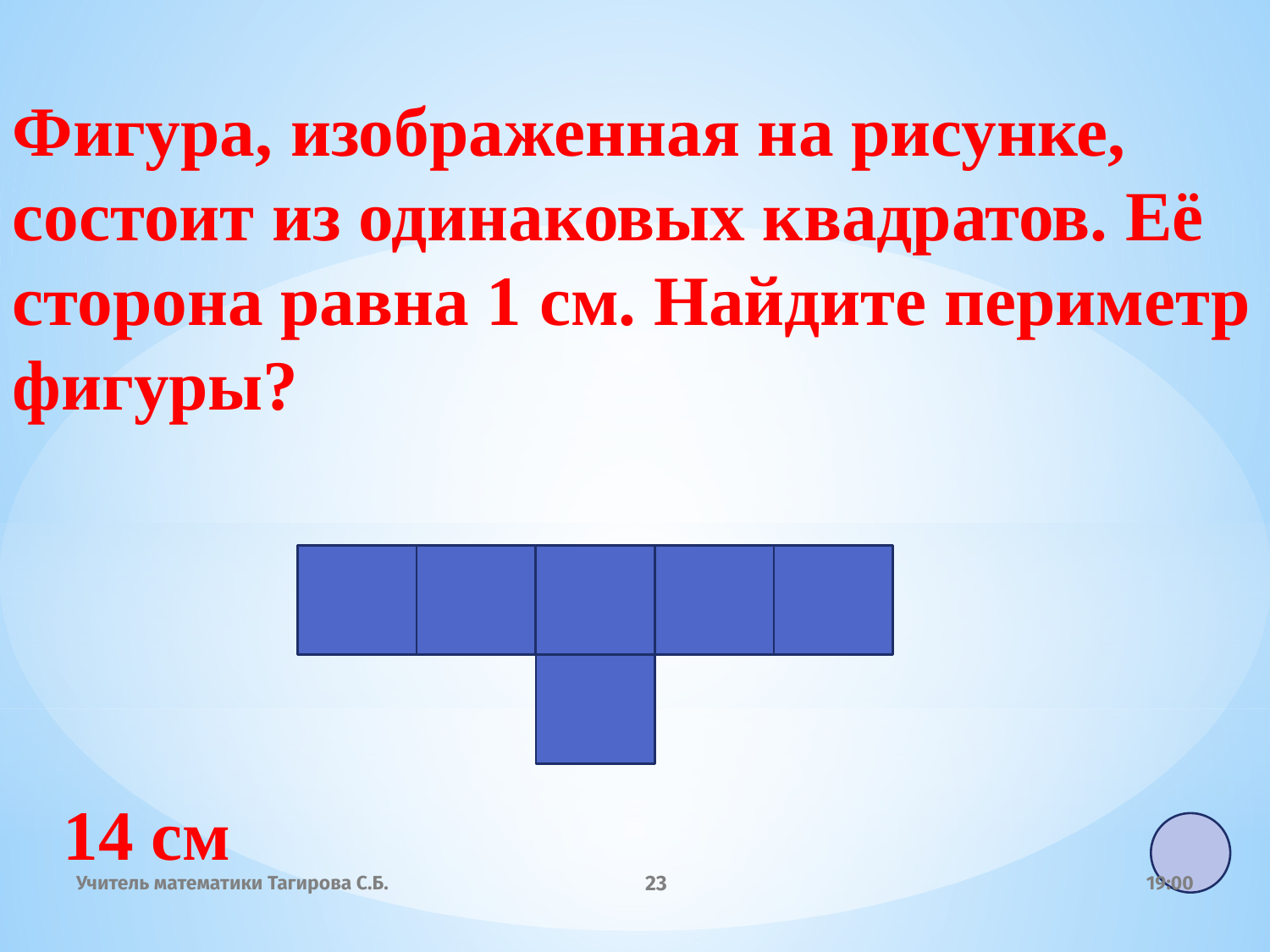

Фигура, изображенная на рисунке, состоит из одинаковых квадратов. Её сторона равна 1 см. Найдите периметр фигуры?

14 см

Учитель математики Тагирова С.Б.
23
19:00